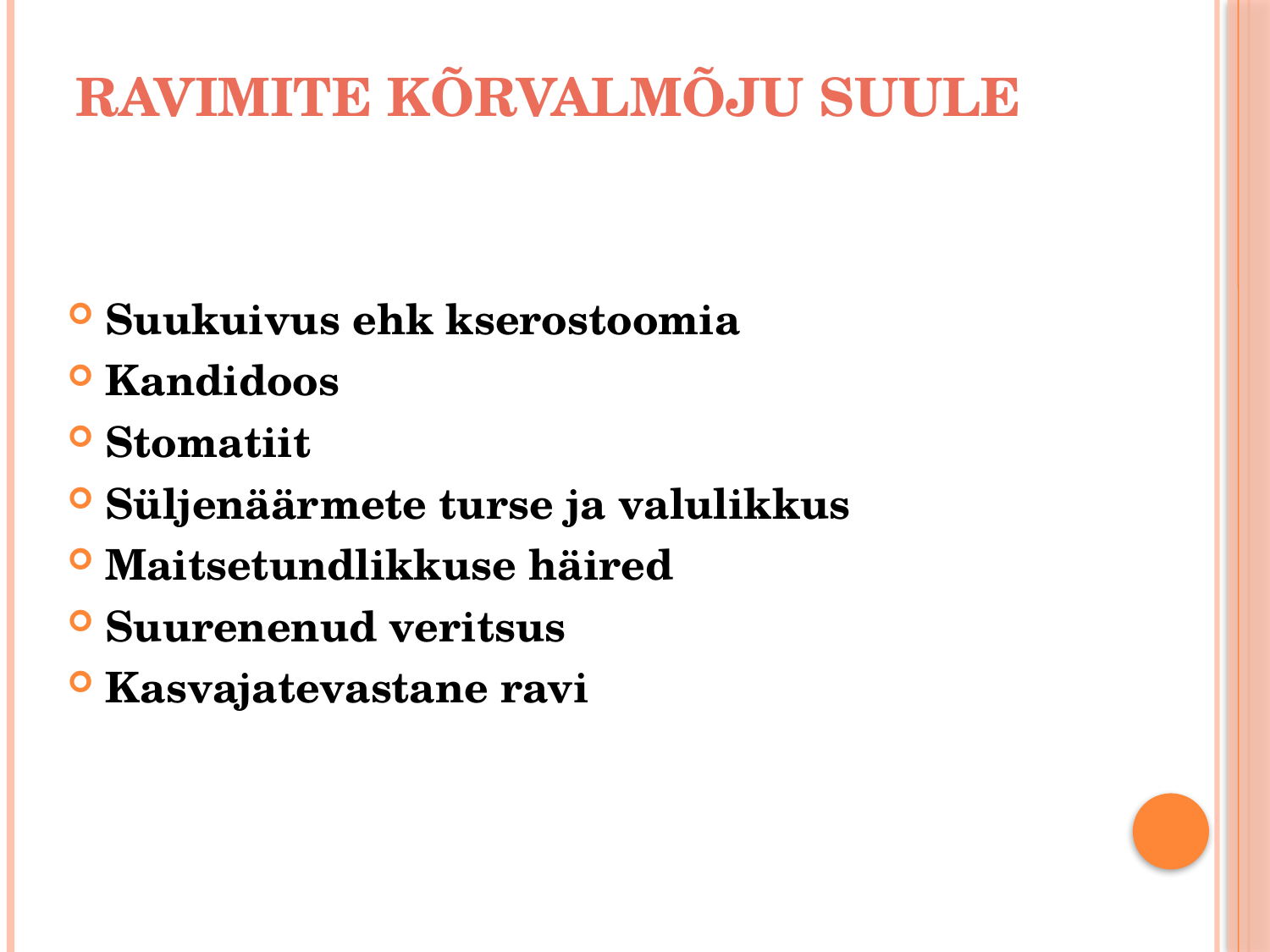

# RAVIMITE KÕRVALMÕJU SUULE
Suukuivus ehk kserostoomia
Kandidoos
Stomatiit
Süljenäärmete turse ja valulikkus
Maitsetundlikkuse häired
Suurenenud veritsus
Kasvajatevastane ravi